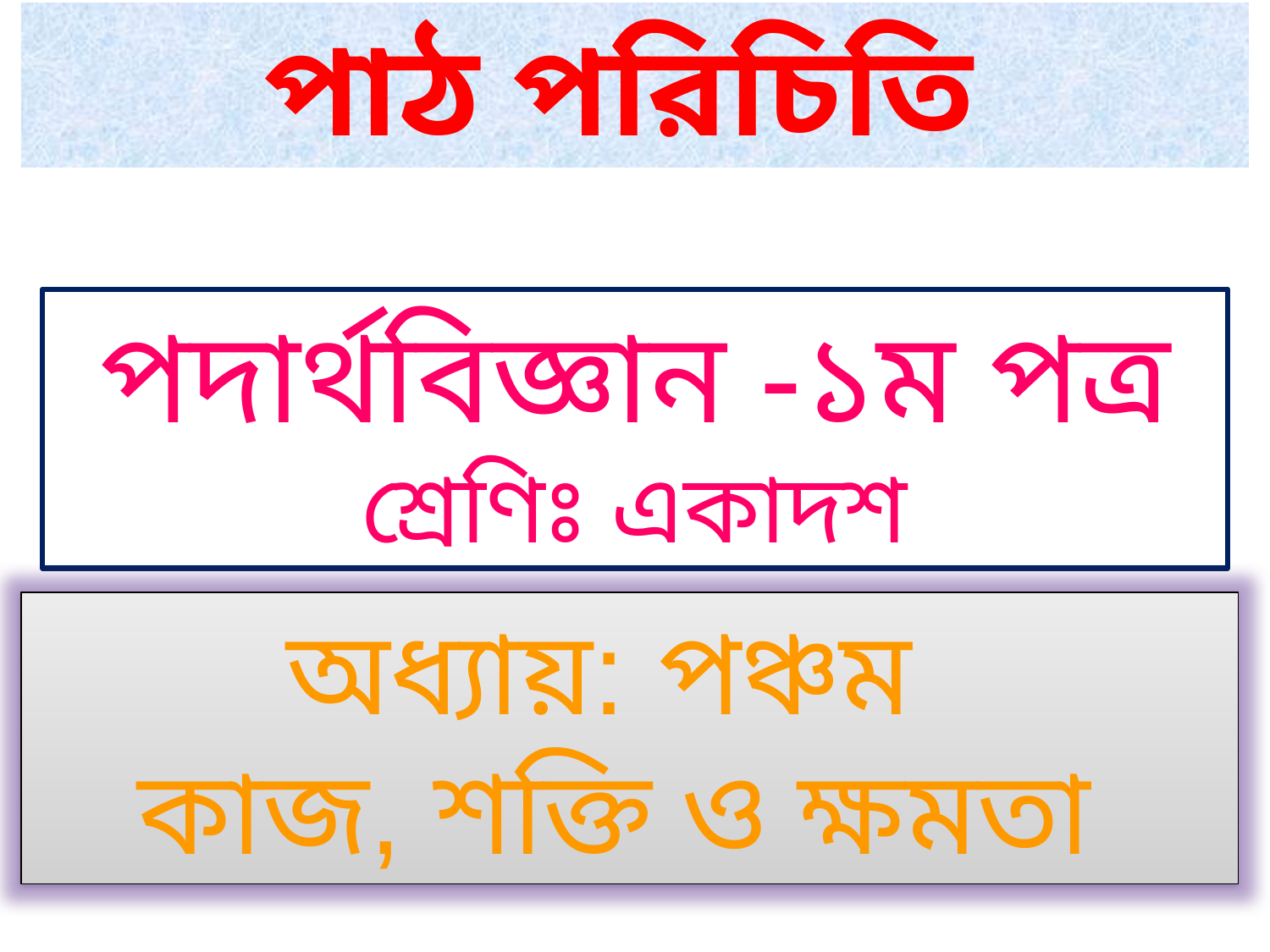

পাঠ পরিচিতি
পদার্থবিজ্ঞান -১ম পত্র
শ্রেণিঃ একাদশ
অধ্যায়: পঞ্চম
কাজ, শক্তি ও ক্ষমতা